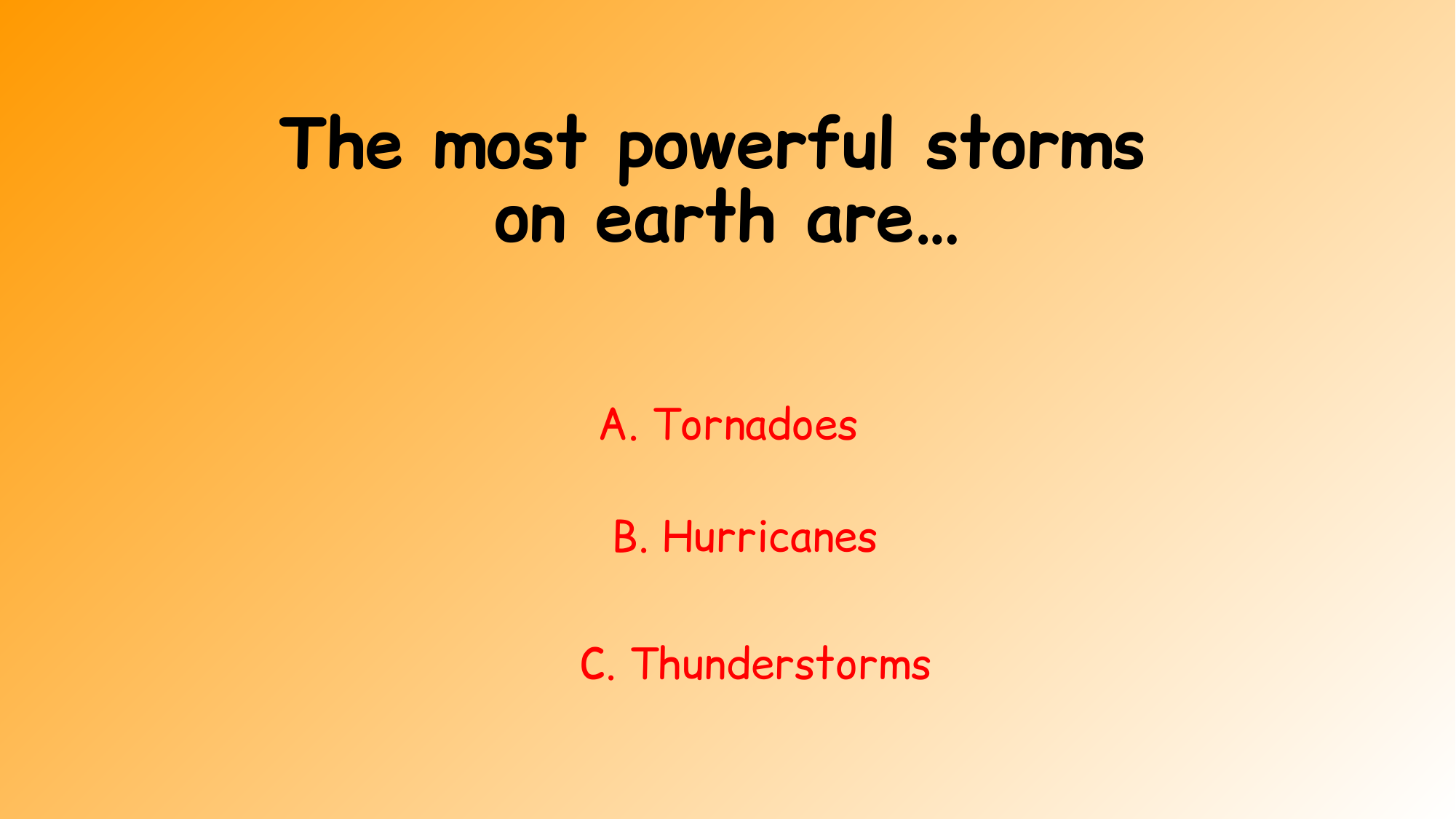

# The most powerful storms on earth are…
A. Tornadoes
B. Hurricanes
C. Thunderstorms